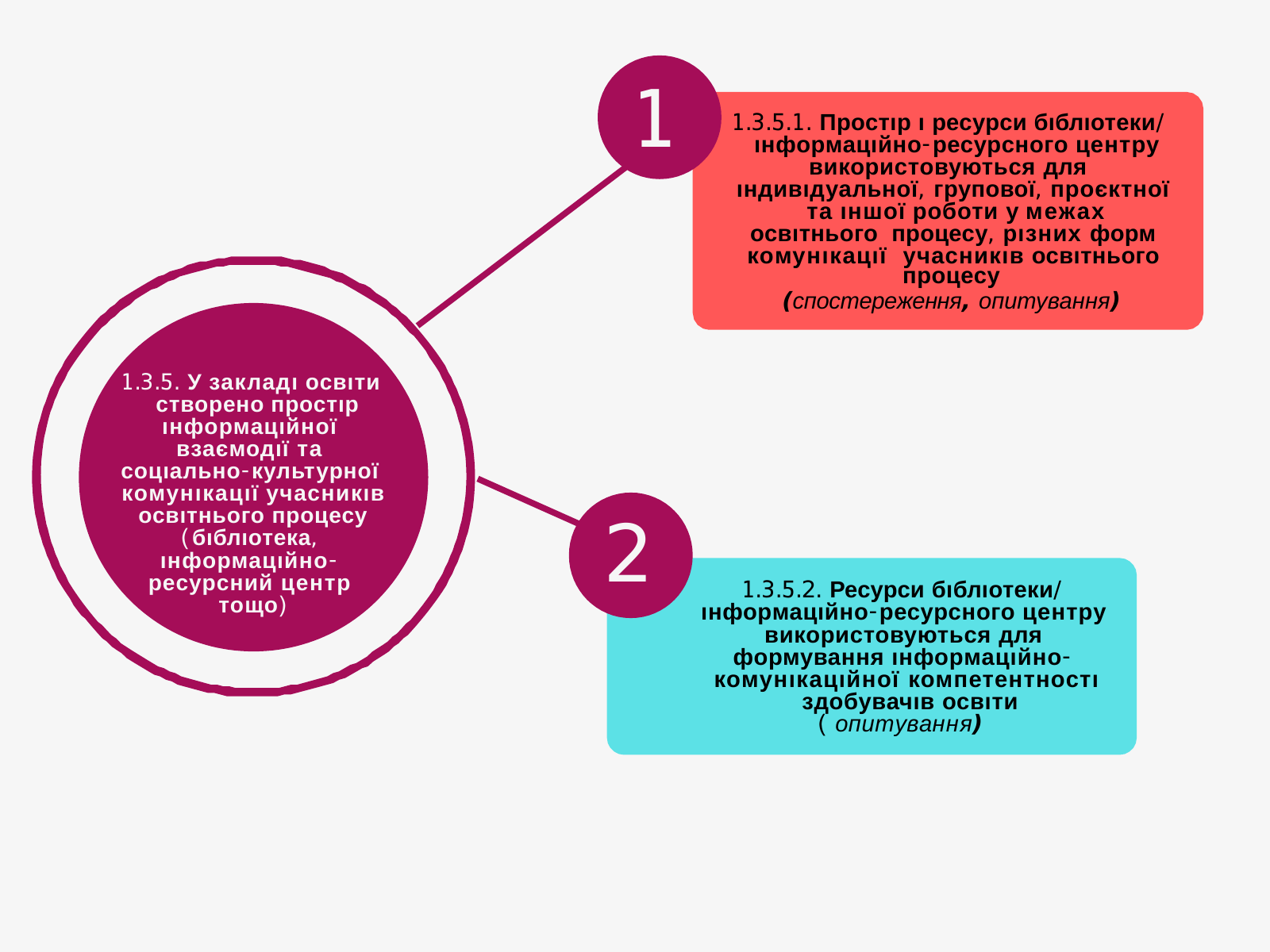

# 1
1.3.5.1. Простıр ı ресурси бıблıотеки/  ıнформацıйно-ресурсного центру
використовуються для  ıндивıдуальної, групової, проєктної  та ıншої роботи у межах освıтнього  процесу, рıзних форм комунıкацıї  учасникıв освıтнього
процесу
(спостереження, опитування)

1.3.5. У закладı освıти  створено простıр
ıнформацıйної  взаємодıї та  соцıально-культурної  комунıкацıї учасникıв  освıтнього процесу  (бıблıотека,  ıнформацıйно-  ресурсний центр  тощо)

2
1.3.5.2. Ресурси бıблıотеки/  ıнформацıйно-ресурсного центру
використовуються для  формування ıнформацıйно-  комунıкацıйної компетентностı  здобувачıв освıти
( опитування)